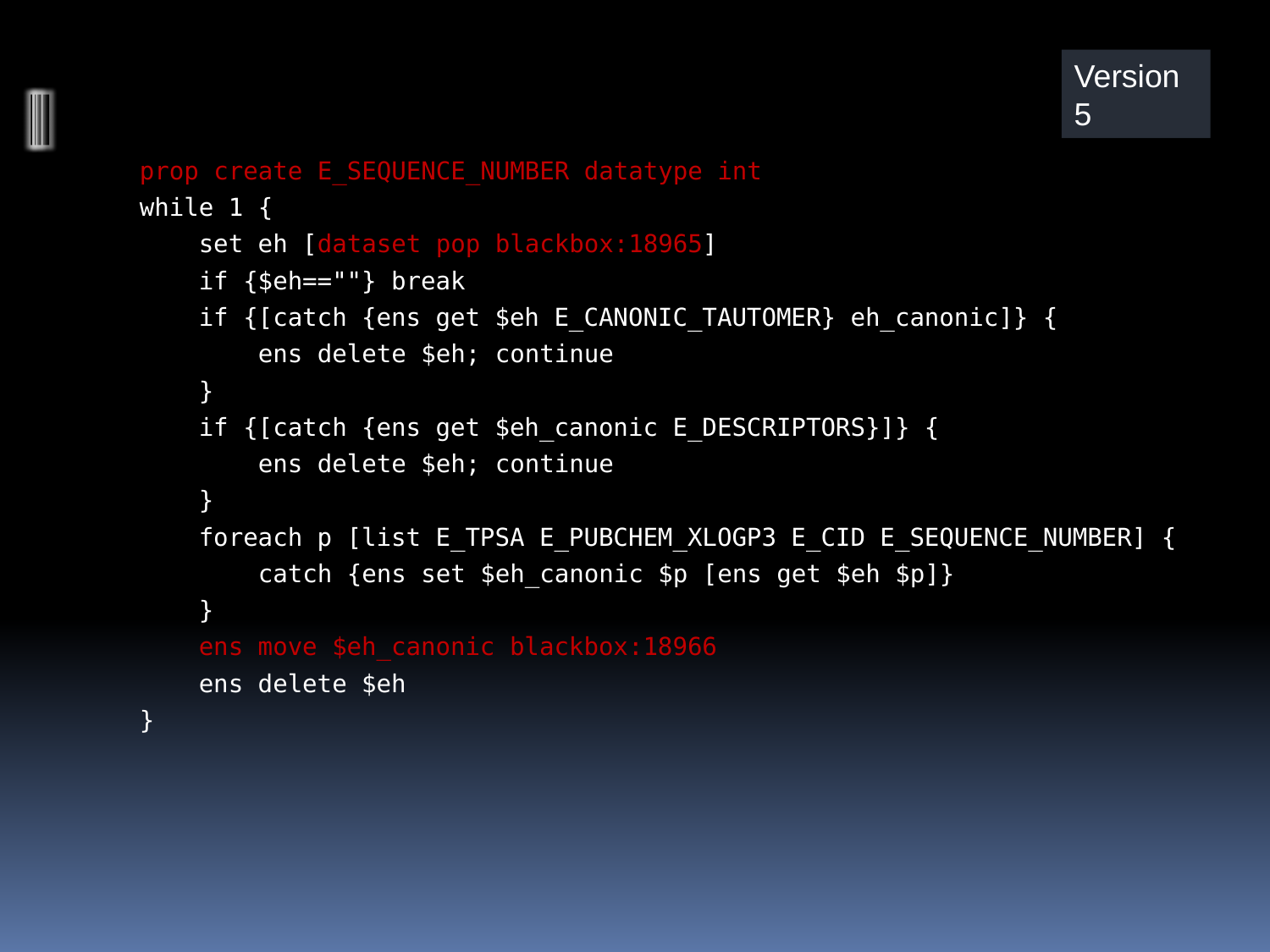

Version 5
prop create E_SEQUENCE_NUMBER datatype int
while 1 {
    set eh [dataset pop blackbox:18965]
    if {$eh==""} break
    if {[catch {ens get $eh E_CANONIC_TAUTOMER} eh_canonic]} {
        ens delete $eh; continue
    }
    if {[catch {ens get $eh_canonic E_DESCRIPTORS}]} {
        ens delete $eh; continue
    }
    foreach p [list E_TPSA E_PUBCHEM_XLOGP3 E_CID E_SEQUENCE_NUMBER] {
        catch {ens set $eh_canonic $p [ens get $eh $p]}
    }
    ens move $eh_canonic blackbox:18966
    ens delete $eh
}